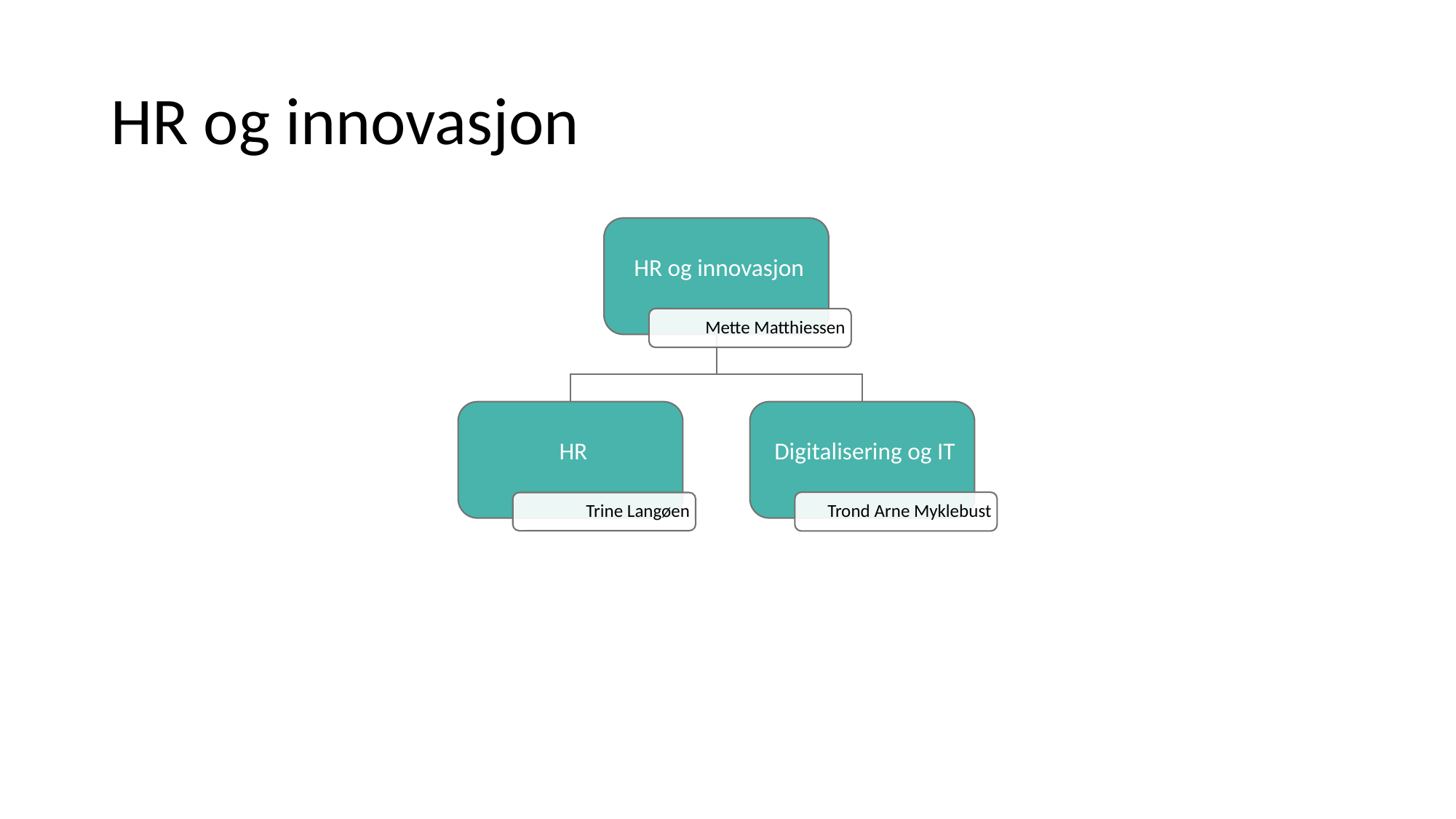

# HR og innovasjon
HR og innovasjon
Mette Matthiessen
HR
Trine Langøen
Digitalisering og IT
Trond Arne Myklebust